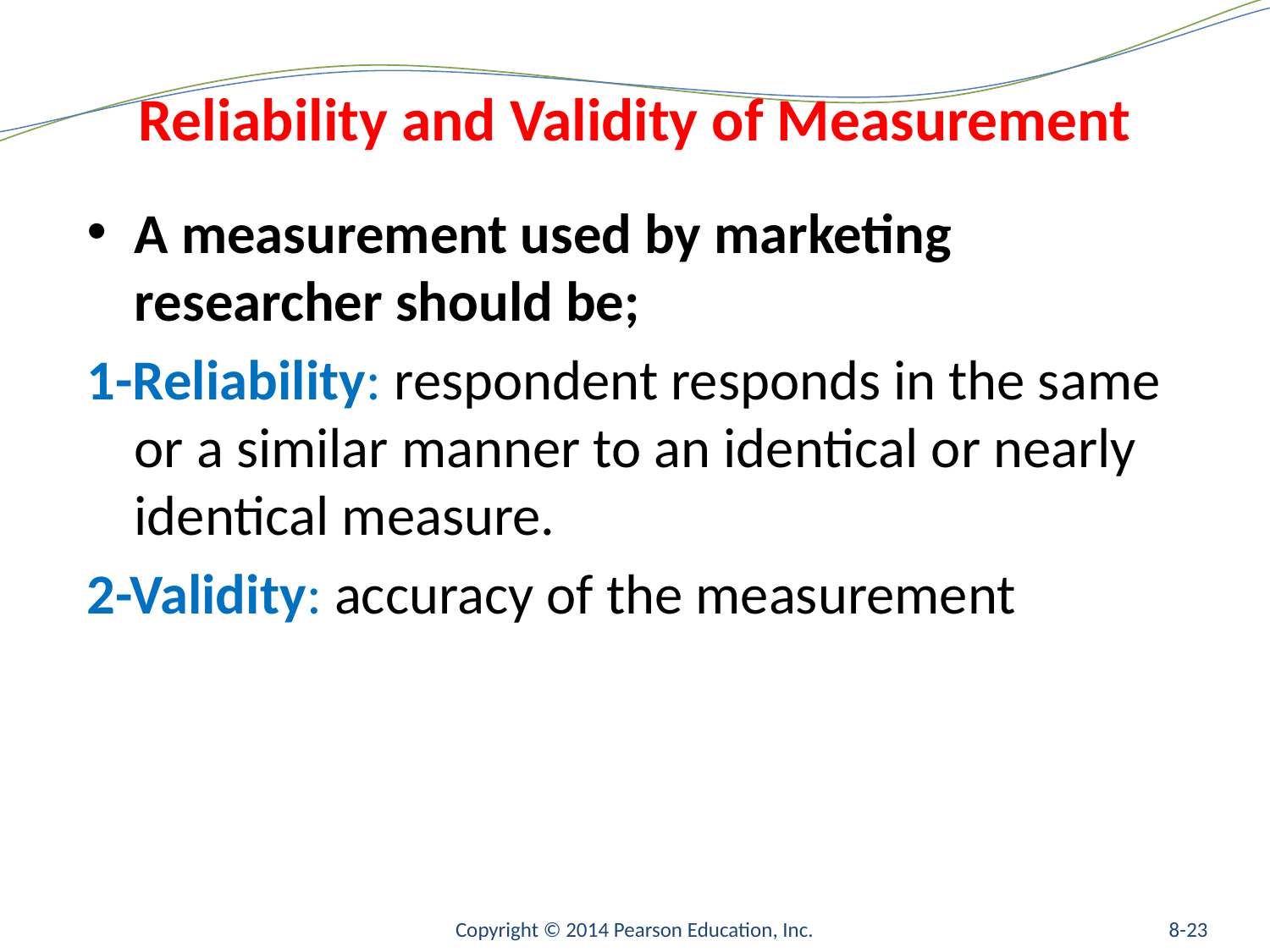

# Reliability and Validity of Measurement
A measurement used by marketing researcher should be;
1-Reliability: respondent responds in the same or a similar manner to an identical or nearly identical measure.
2-Validity: accuracy of the measurement